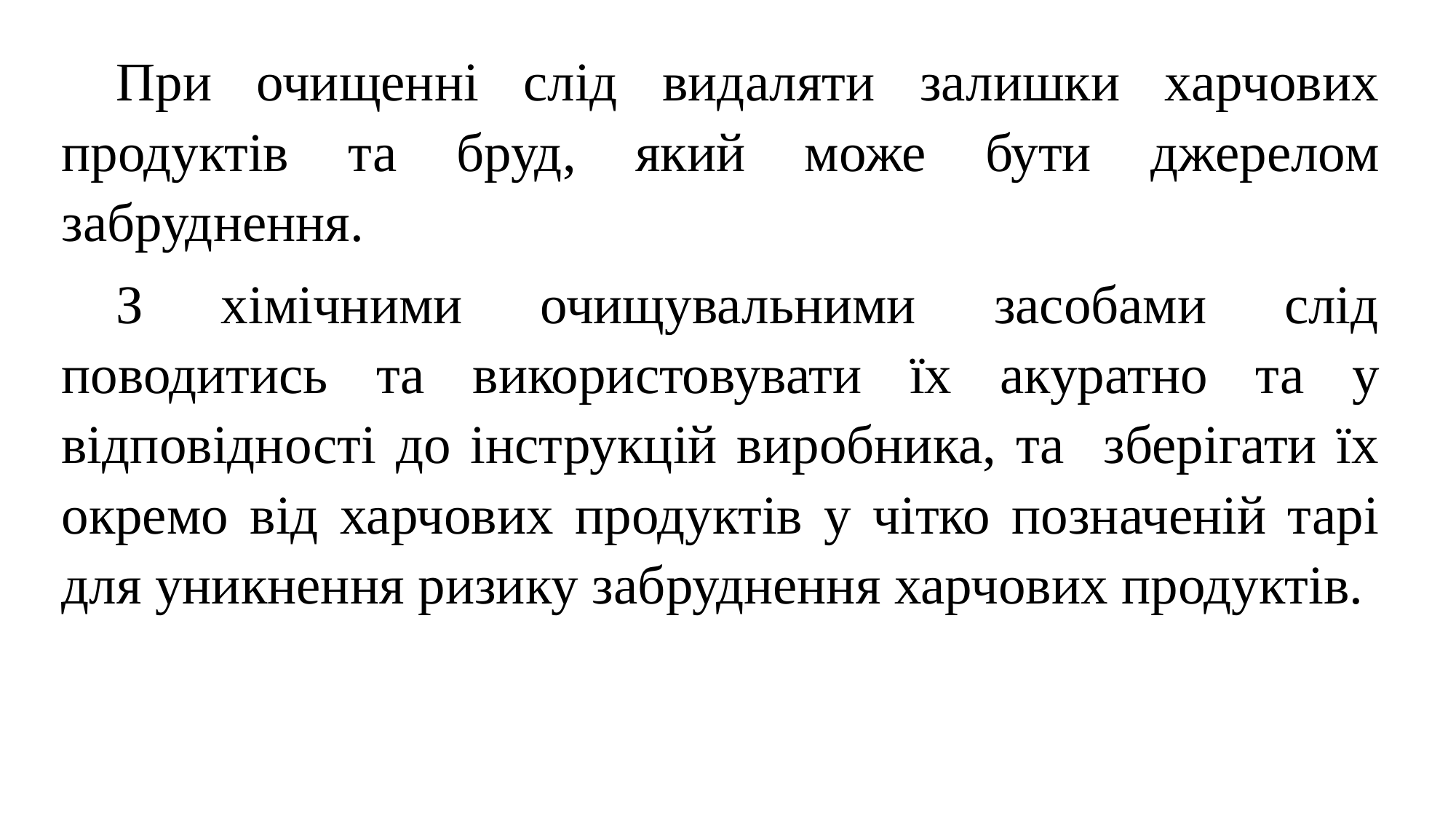

При очищенні слід видаляти залишки харчових продуктів та бруд, який може бути джерелом забруднення.
З хімічними очищувальними засобами слід поводитись та використовувати їх акуратно та у відповідності до інструкцій виробника, та  зберігати їх окремо від харчових продуктів у чітко позначеній тарі для уникнення ризику забруднення харчових продуктів.